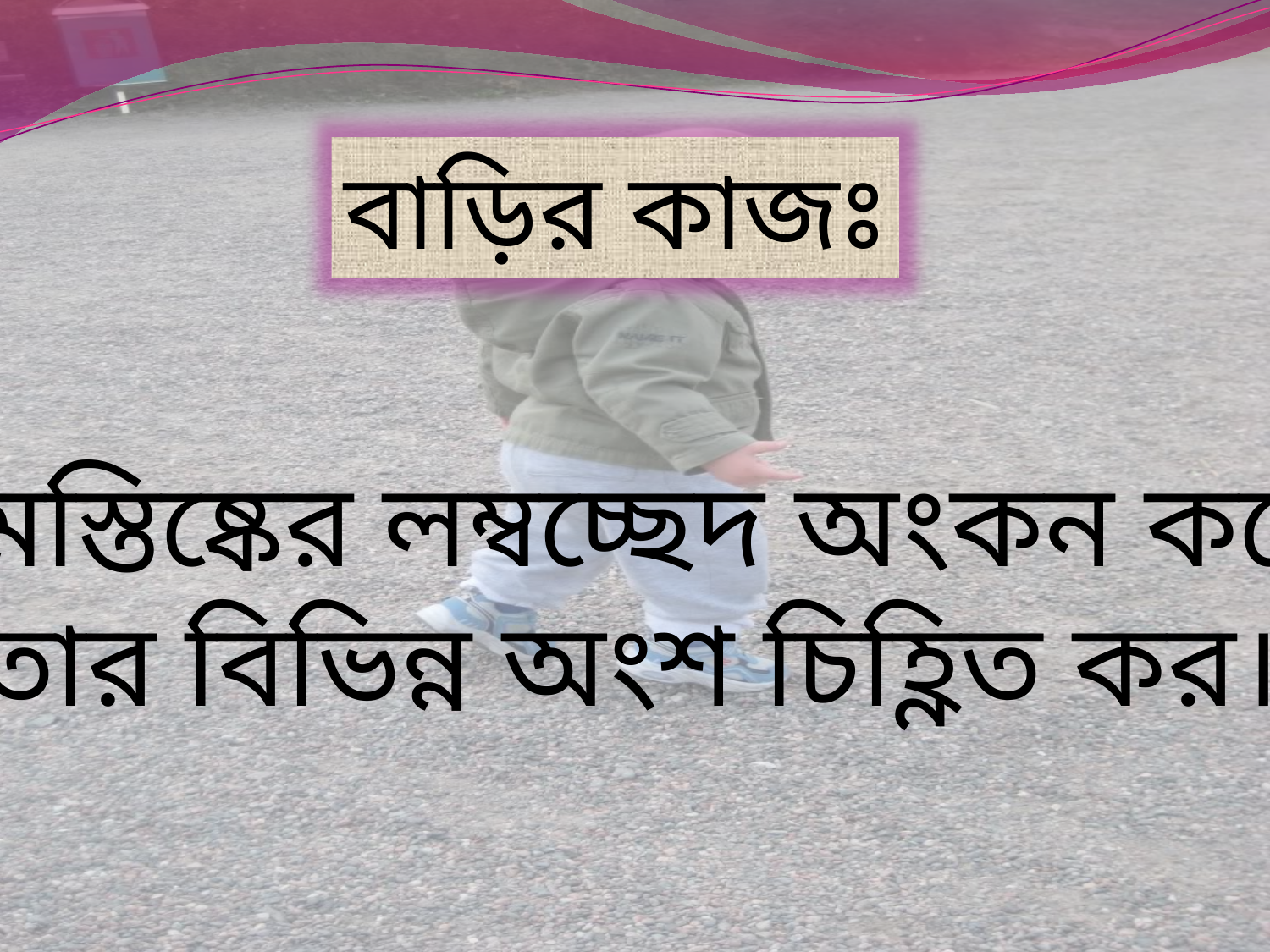

বাড়ির কাজঃ
মস্তিষ্কের লম্বচ্ছেদ অংকন করে
তার বিভিন্ন অংশ চিহ্ণিত কর।